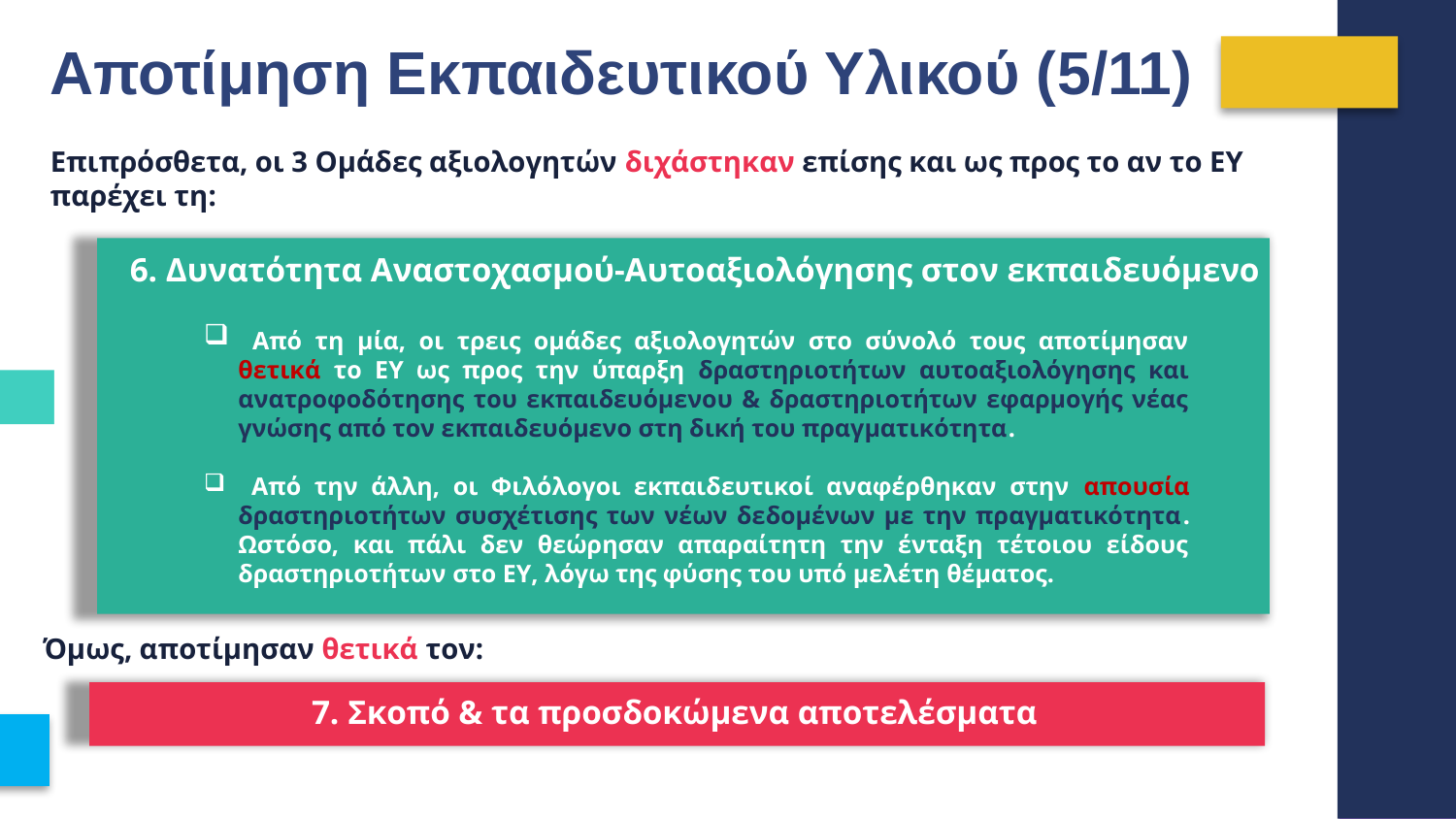

Αποτίμηση Εκπαιδευτικού Υλικού (5/11)

Επιπρόσθετα, οι 3 Ομάδες αξιολογητών διχάστηκαν επίσης και ως προς το αν το ΕΥ παρέχει τη:
6. Δυνατότητα Αναστοχασμού-Αυτοαξιολόγησης στον εκπαιδευόμενο
 Από τη μία, οι τρεις ομάδες αξιολογητών στο σύνολό τους αποτίμησαν θετικά το ΕΥ ως προς την ύπαρξη δραστηριοτήτων αυτοαξιολόγησης και ανατροφοδότησης του εκπαιδευόμενου & δραστηριοτήτων εφαρμογής νέας γνώσης από τον εκπαιδευόμενο στη δική του πραγματικότητα.

 Από την άλλη, οι Φιλόλογοι εκπαιδευτικοί αναφέρθηκαν στην απουσία δραστηριοτήτων συσχέτισης των νέων δεδομένων με την πραγματικότητα. Ωστόσο, και πάλι δεν θεώρησαν απαραίτητη την ένταξη τέτοιου είδους δραστηριοτήτων στο ΕΥ, λόγω της φύσης του υπό μελέτη θέματος.

Όμως, αποτίμησαν θετικά τον:
7. Σκοπό & τα προσδοκώμενα αποτελέσματα